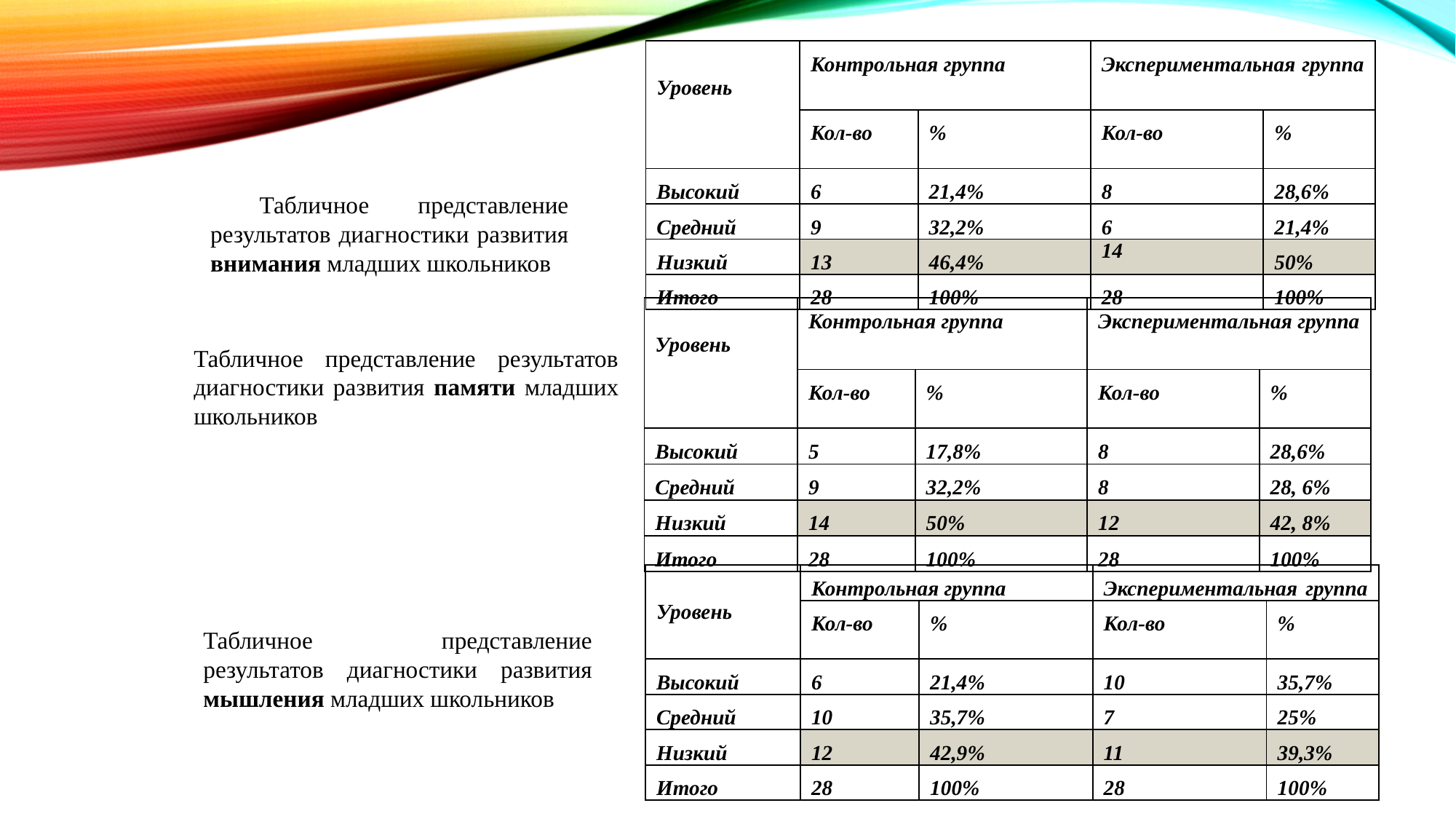

| Уровень | Контрольная группа |  | Экспериментальная группа |  |
| --- | --- | --- | --- | --- |
|  | Кол-во | % | Кол-во | % |
| Высокий | 6 | 21,4% | 8 | 28,6% |
| Средний | 9 | 32,2% | 6 | 21,4% |
| Низкий | 13 | 46,4% | 14 | 50% |
| Итого | 28 | 100% | 28 | 100% |
 Табличное представление результатов диагностики развития внимания младших школьников
| Уровень | Контрольная группа |  | Экспериментальная группа |  |
| --- | --- | --- | --- | --- |
|  | Кол-во | % | Кол-во | % |
| Высокий | 5 | 17,8% | 8 | 28,6% |
| Средний | 9 | 32,2% | 8 | 28, 6% |
| Низкий | 14 | 50% | 12 | 42, 8% |
| Итого | 28 | 100% | 28 | 100% |
Табличное представление результатов диагностики развития памяти младших школьников
| Уровень | Контрольная группа |  | Экспериментальная группа |  |
| --- | --- | --- | --- | --- |
|  | Кол-во | % | Кол-во | % |
| Высокий | 6 | 21,4% | 10 | 35,7% |
| Средний | 10 | 35,7% | 7 | 25% |
| Низкий | 12 | 42,9% | 11 | 39,3% |
| Итого | 28 | 100% | 28 | 100% |
Табличное представление результатов диагностики развития мышления младших школьников